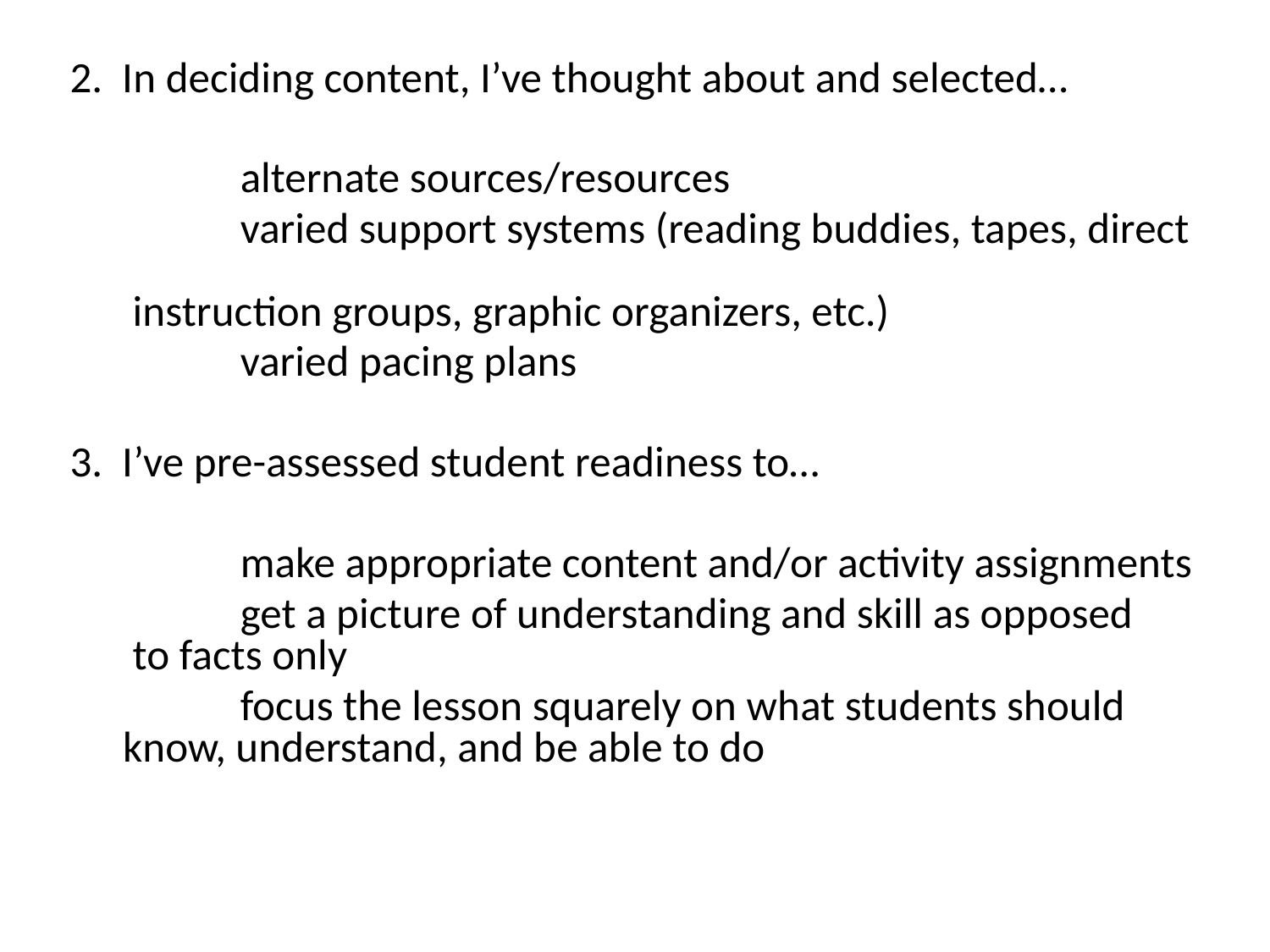

2.  In deciding content, I’ve thought about and selected…

		alternate sources/resources
		varied support systems (reading buddies, tapes, direct
  instruction groups, graphic organizers, etc.)
		varied pacing plans

3.  I’ve pre-assessed student readiness to…

		make appropriate content and/or activity assignments
		get a picture of understanding and skill as opposed
  to facts only
		focus the lesson squarely on what students should
 know, understand, and be able to do